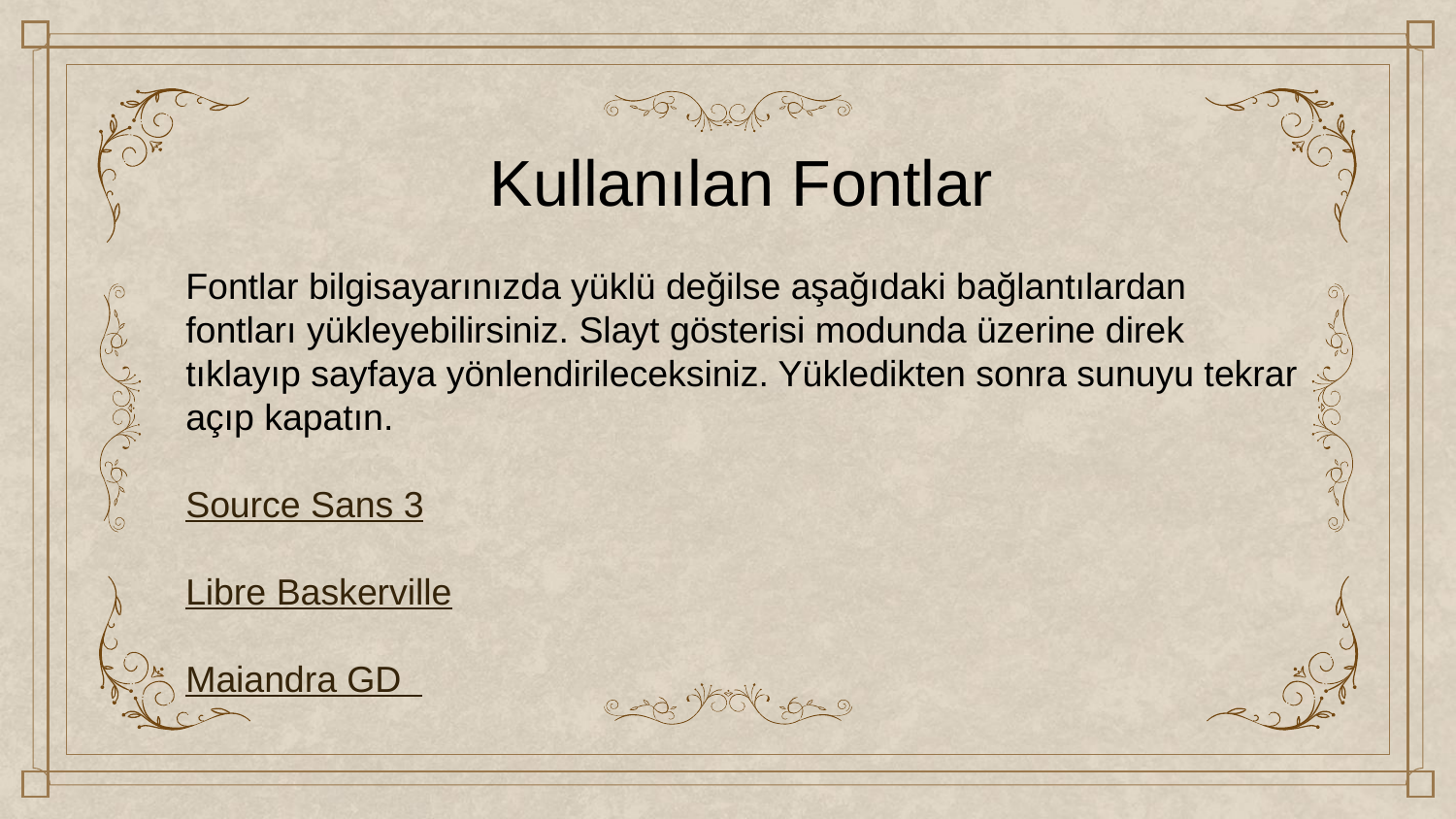

Kullanılan Fontlar

Fontlar bilgisayarınızda yüklü değilse aşağıdaki bağlantılardan fontları yükleyebilirsiniz. Slayt gösterisi modunda üzerine direk tıklayıp sayfaya yönlendirileceksiniz. Yükledikten sonra sunuyu tekrar açıp kapatın.

Source Sans 3

Libre Baskerville

Maiandra GD